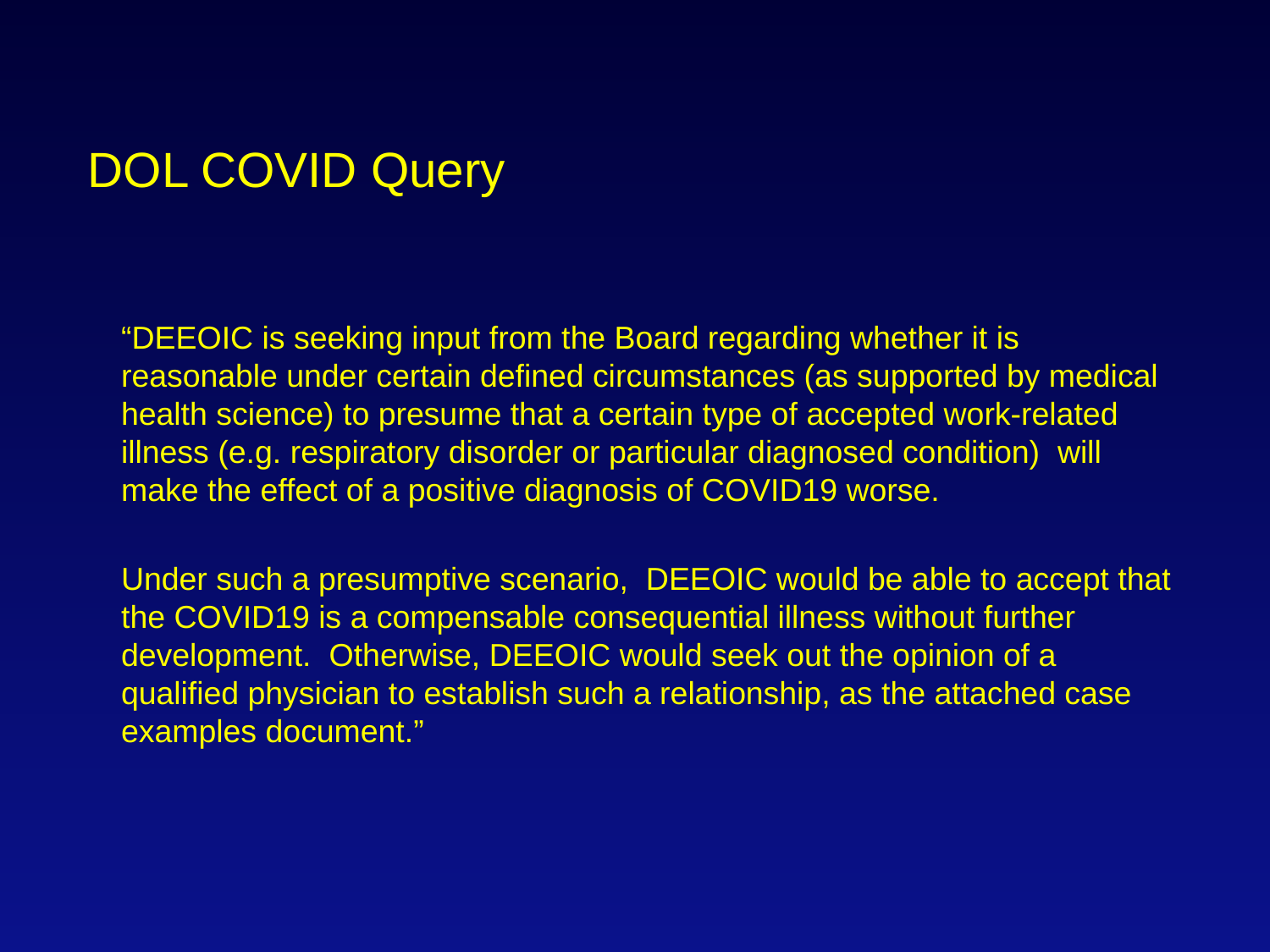

# DOL COVID Query
“DEEOIC is seeking input from the Board regarding whether it is reasonable under certain defined circumstances (as supported by medical health science) to presume that a certain type of accepted work-related illness (e.g. respiratory disorder or particular diagnosed condition)  will make the effect of a positive diagnosis of COVID19 worse.

Under such a presumptive scenario,  DEEOIC would be able to accept that the COVID19 is a compensable consequential illness without further development.  Otherwise, DEEOIC would seek out the opinion of a qualified physician to establish such a relationship, as the attached case examples document.”